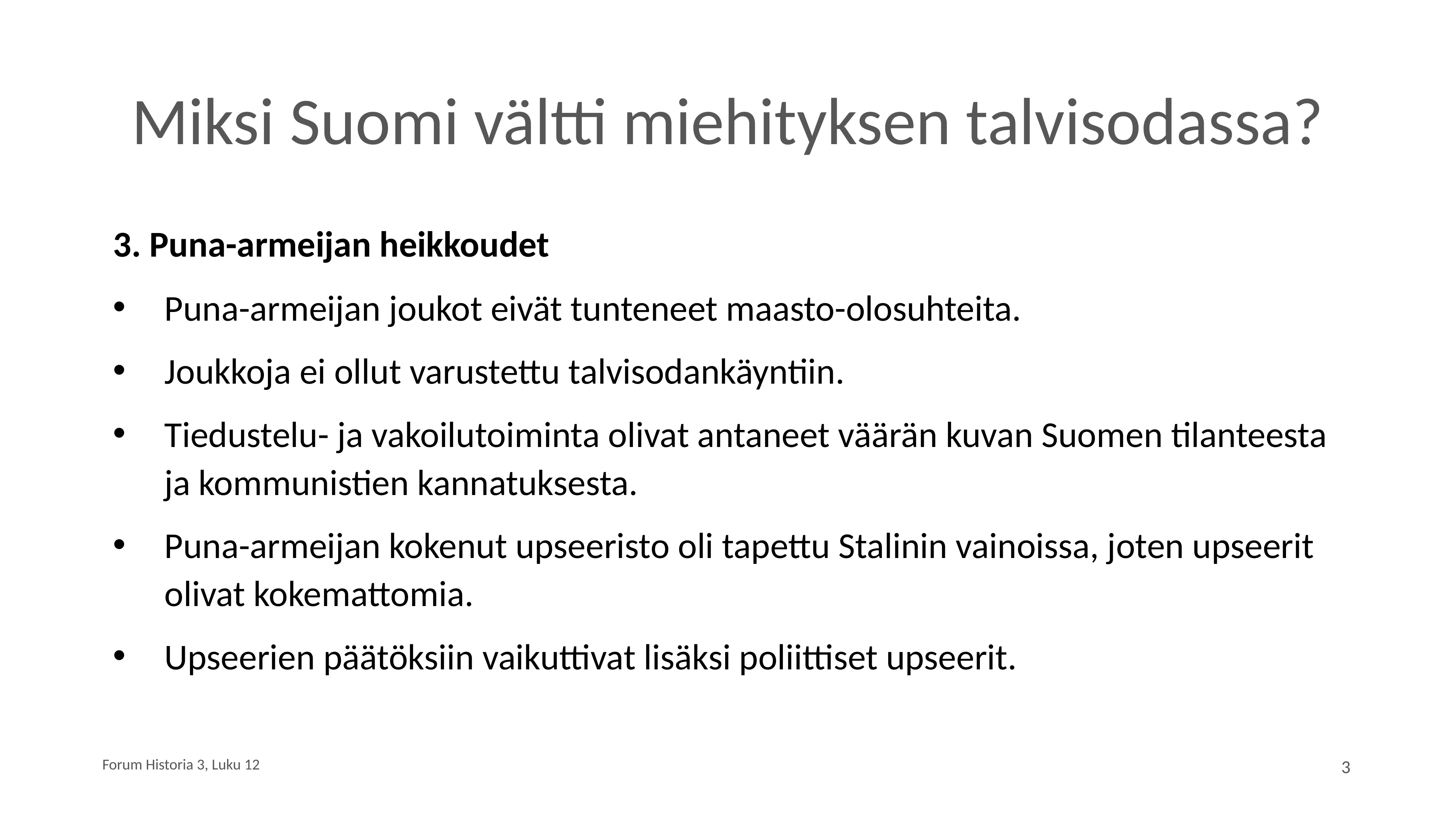

# Miksi Suomi vältti miehityksen talvisodassa?
3. Puna-armeijan heikkoudet
Puna-armeijan joukot eivät tunteneet maasto-olosuhteita.
Joukkoja ei ollut varustettu talvisodankäyntiin.
Tiedustelu- ja vakoilutoiminta olivat antaneet väärän kuvan Suomen tilanteesta ja kommunistien kannatuksesta.
Puna-armeijan kokenut upseeristo oli tapettu Stalinin vainoissa, joten upseerit olivat kokemattomia.
Upseerien päätöksiin vaikuttivat lisäksi poliittiset upseerit.
Forum Historia 3, Luku 12
3